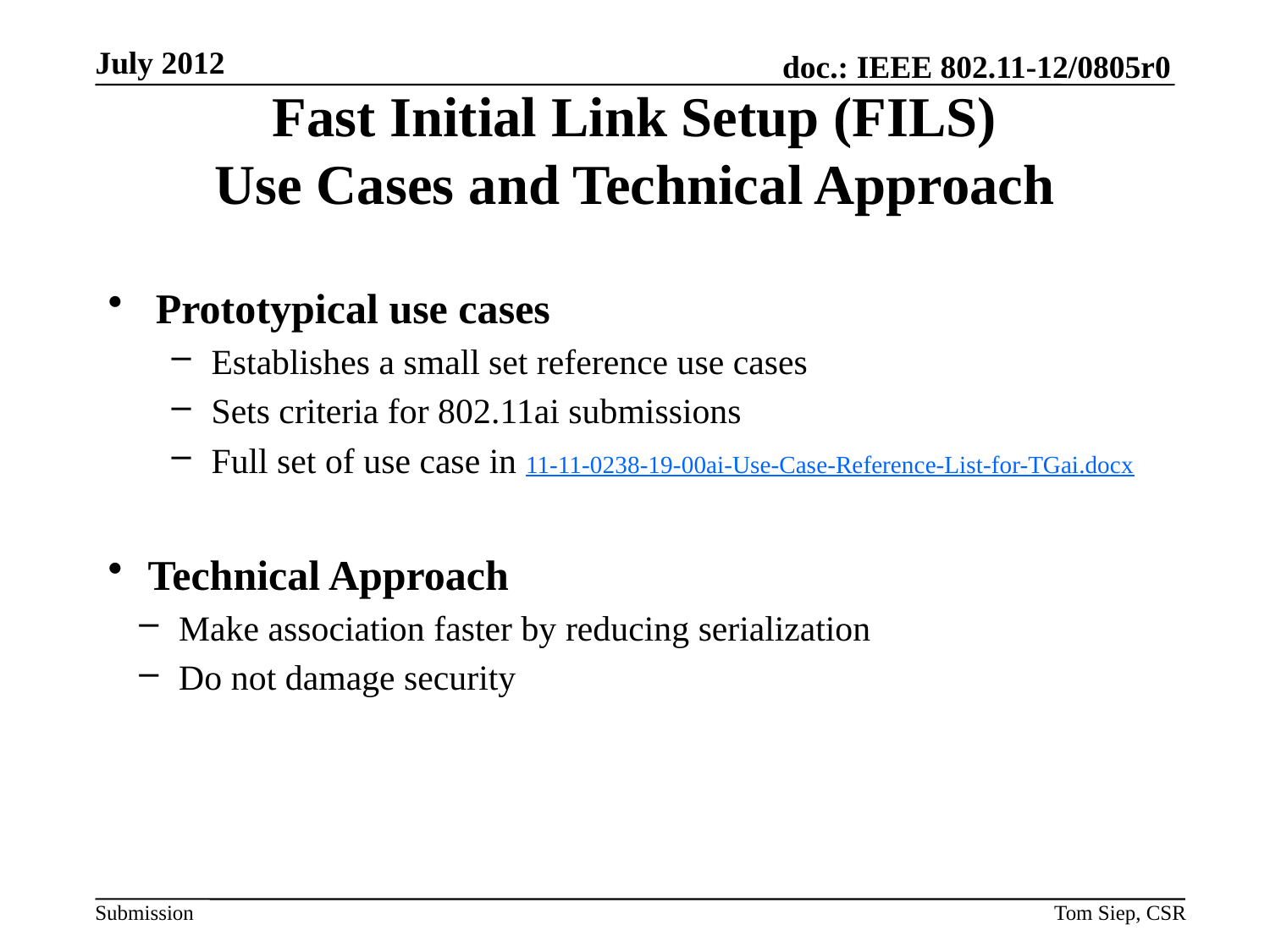

July 2012
# Fast Initial Link Setup (FILS) Use Cases and Technical Approach
Prototypical use cases
Establishes a small set reference use cases
Sets criteria for 802.11ai submissions
Full set of use case in 11-11-0238-19-00ai-Use-Case-Reference-List-for-TGai.docx

Technical Approach
Make association faster by reducing serialization
Do not damage security

Tom Siep, CSR